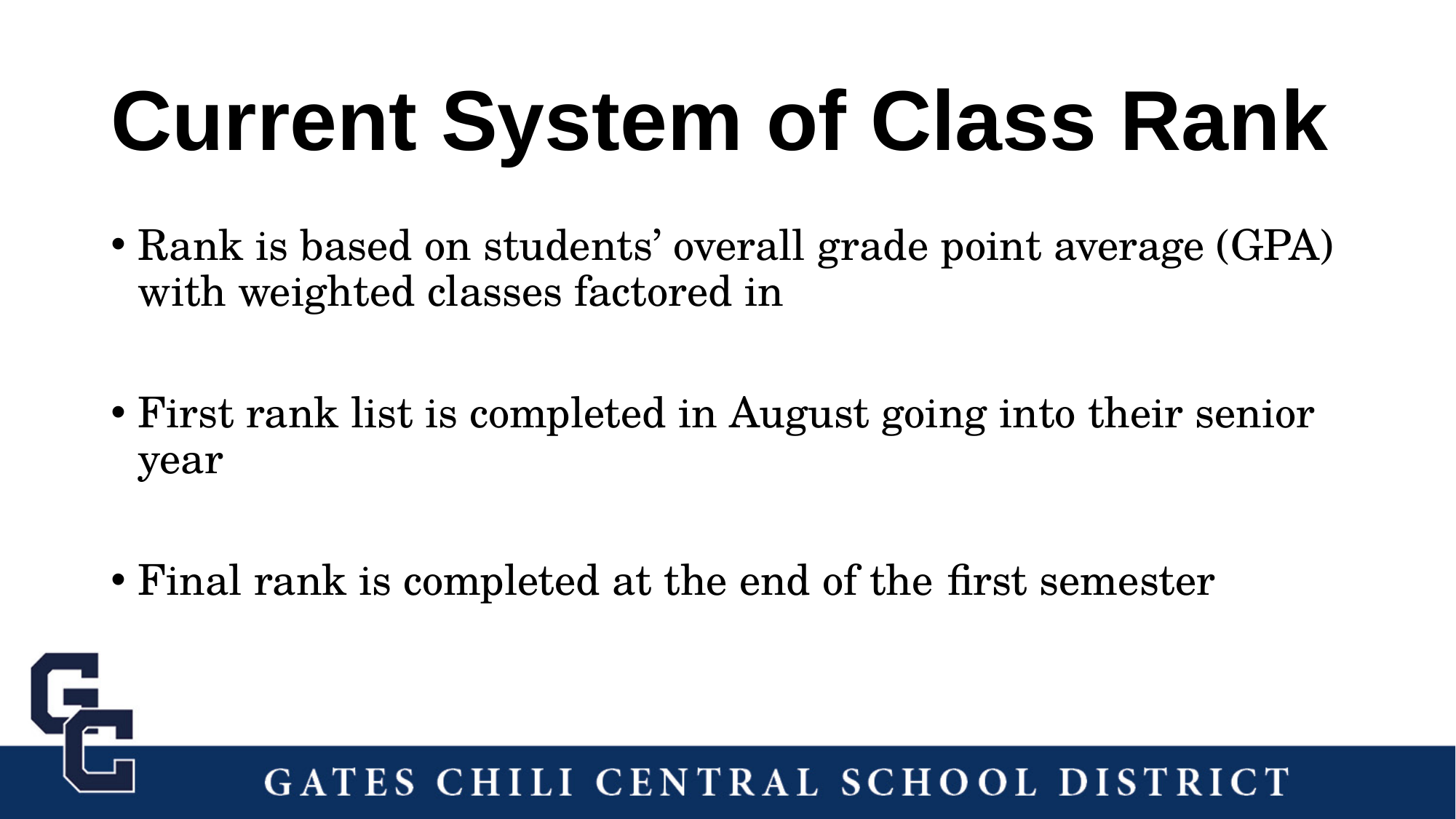

# Current System of Class Rank
Rank is based on students’ overall grade point average (GPA) with weighted classes factored in

First rank list is completed in August going into their senior year

Final rank is completed at the end of the first semester